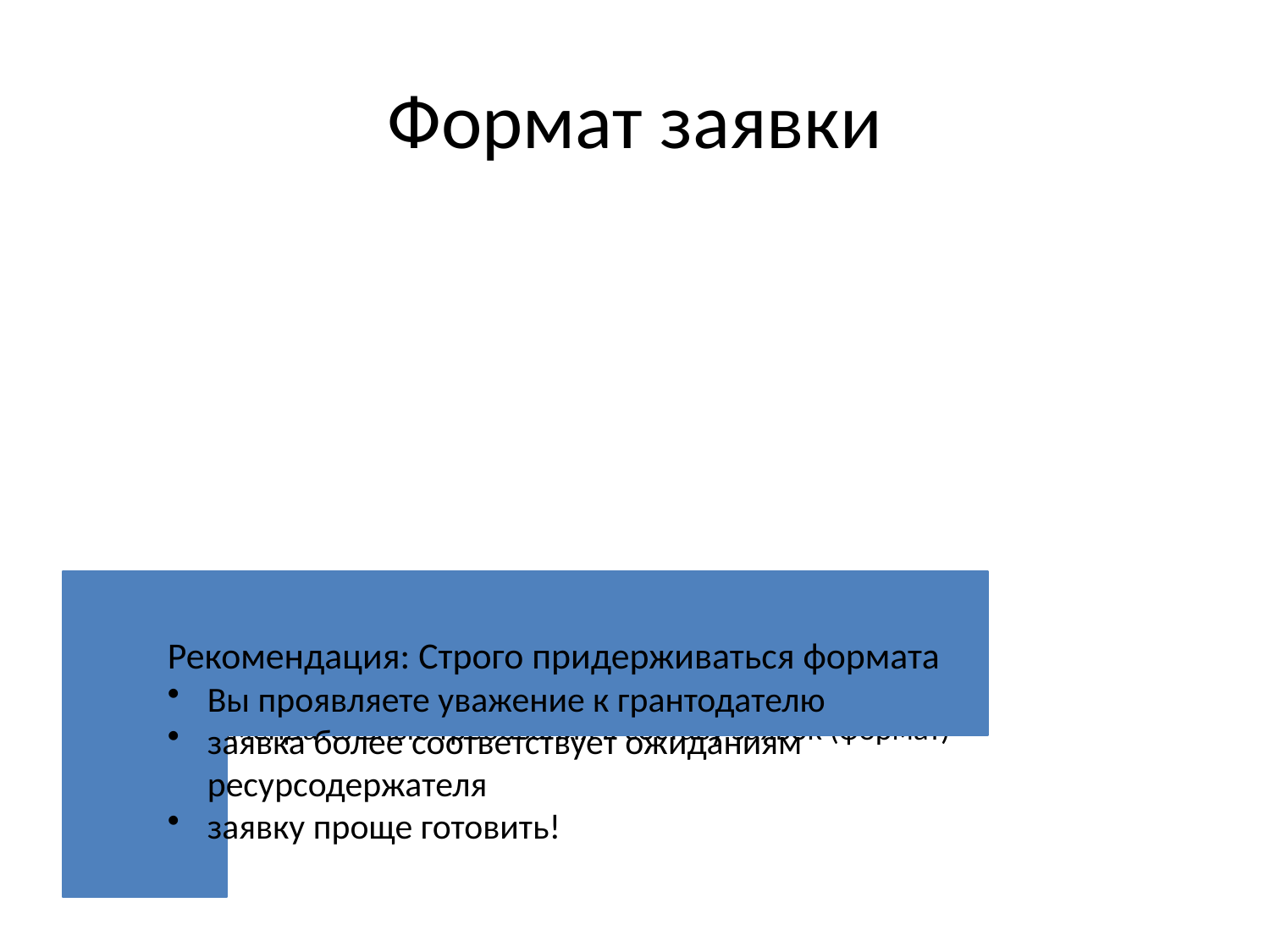

# Формат заявки
Рекомендация: Строго придерживаться формата
заявка более соответствует ожиданиям  ресурсодержателя
заявку проще готовить!